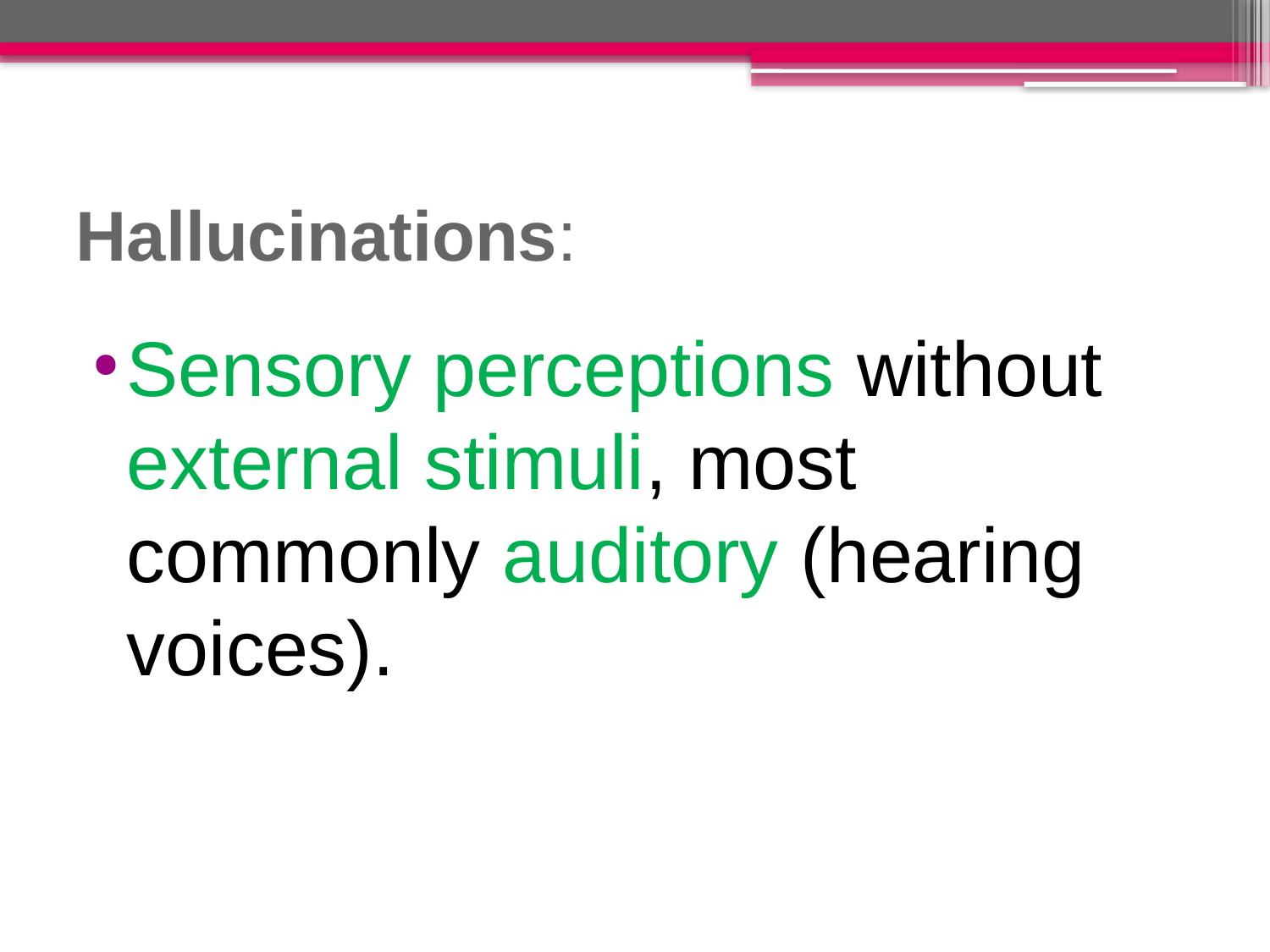

# Hallucinations:
Sensory perceptions without external stimuli, most commonly auditory (hearing voices).